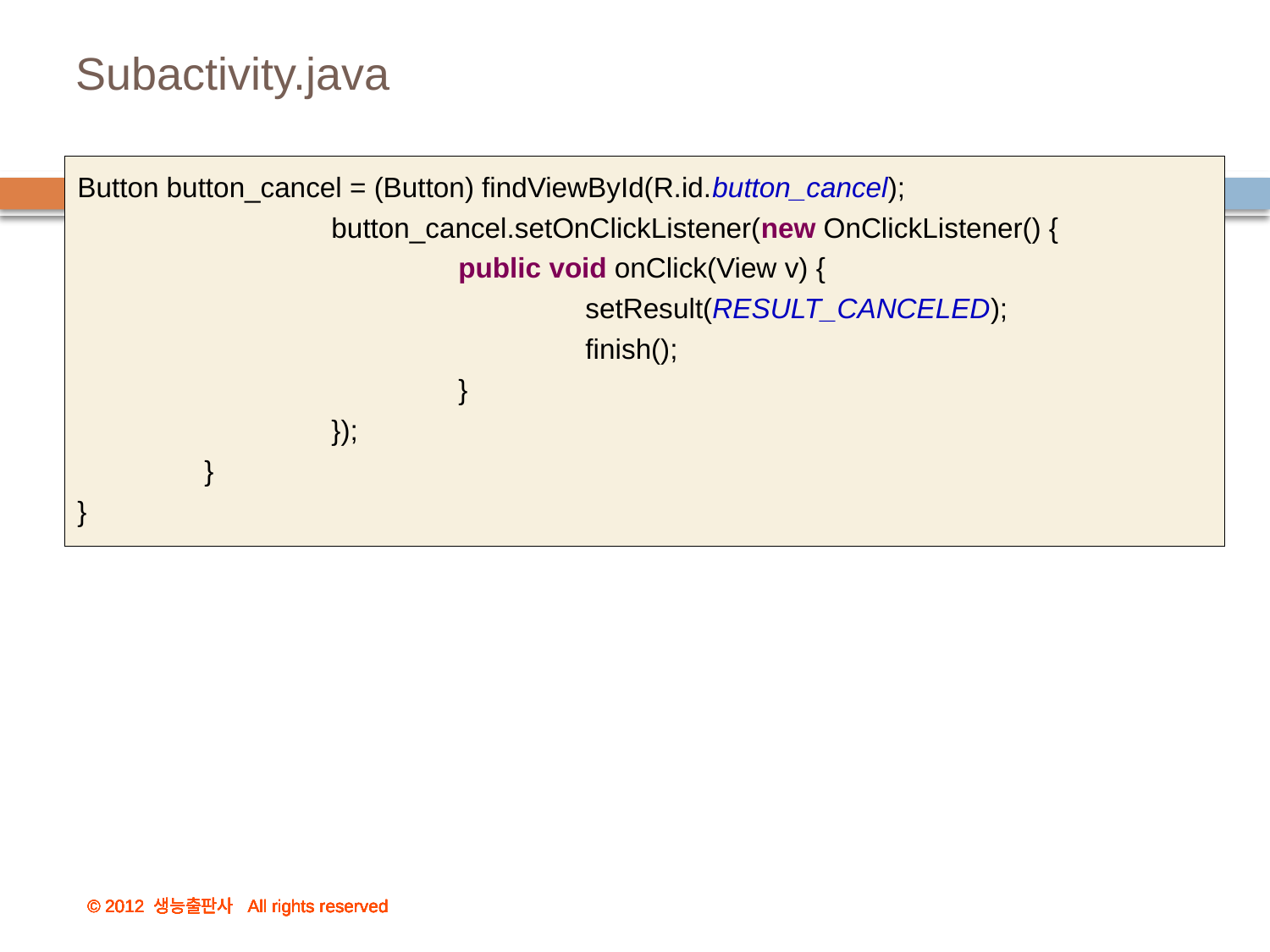

# Subactivity.java
Button button_cancel = (Button) findViewById(R.id.button_cancel);
		button_cancel.setOnClickListener(new OnClickListener() {
			public void onClick(View v) {
				setResult(RESULT_CANCELED);
				finish();
			}
		});
	}
}